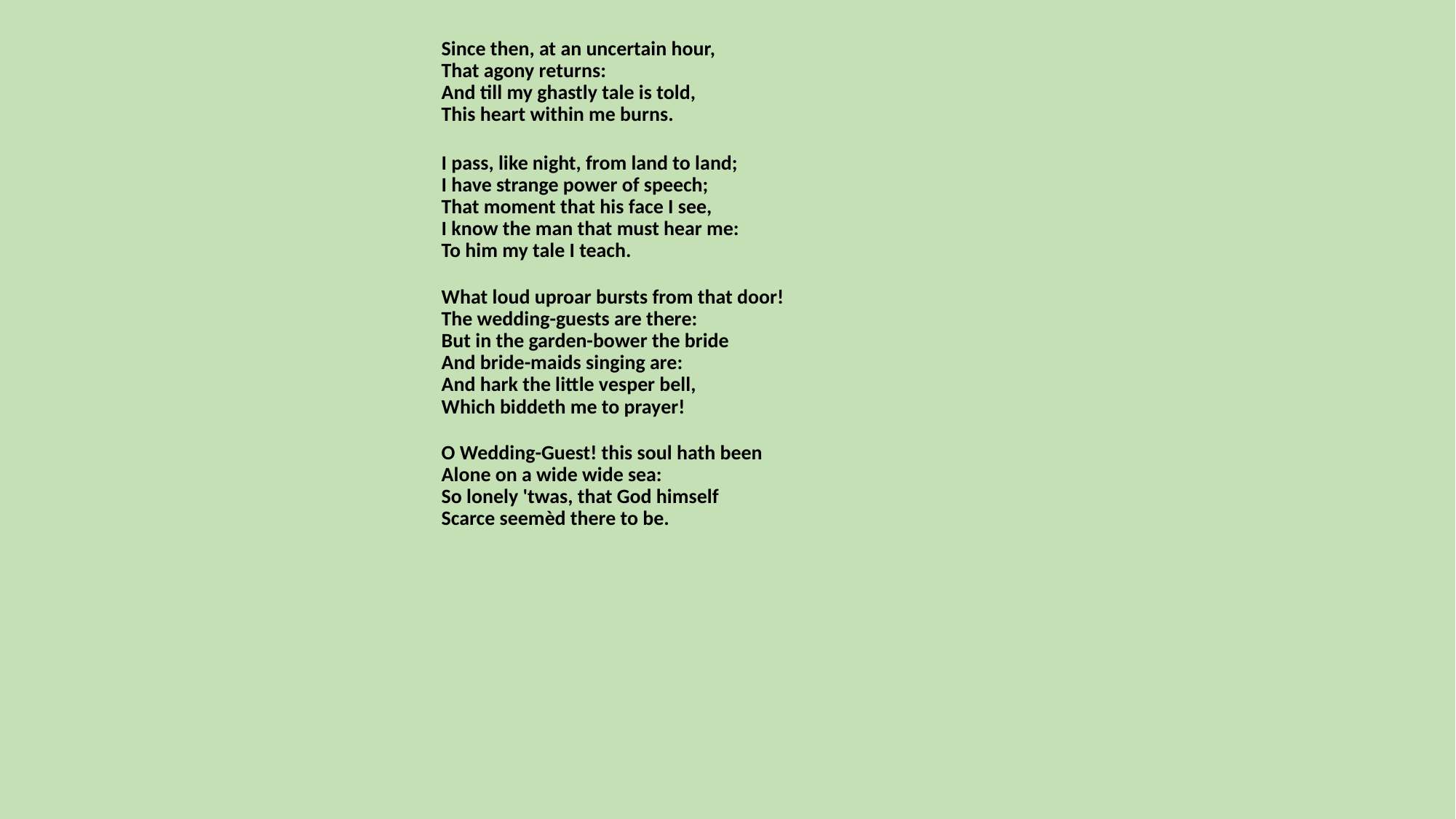

Since then, at an uncertain hour,
That agony returns:
And till my ghastly tale is told,
This heart within me burns.
I pass, like night, from land to land;
I have strange power of speech;
That moment that his face I see,
I know the man that must hear me:
To him my tale I teach.
What loud uproar bursts from that door!
The wedding-guests are there:
But in the garden-bower the bride
And bride-maids singing are:
And hark the little vesper bell,
Which biddeth me to prayer!
O Wedding-Guest! this soul hath been
Alone on a wide wide sea:
So lonely 'twas, that God himself
Scarce seemèd there to be.